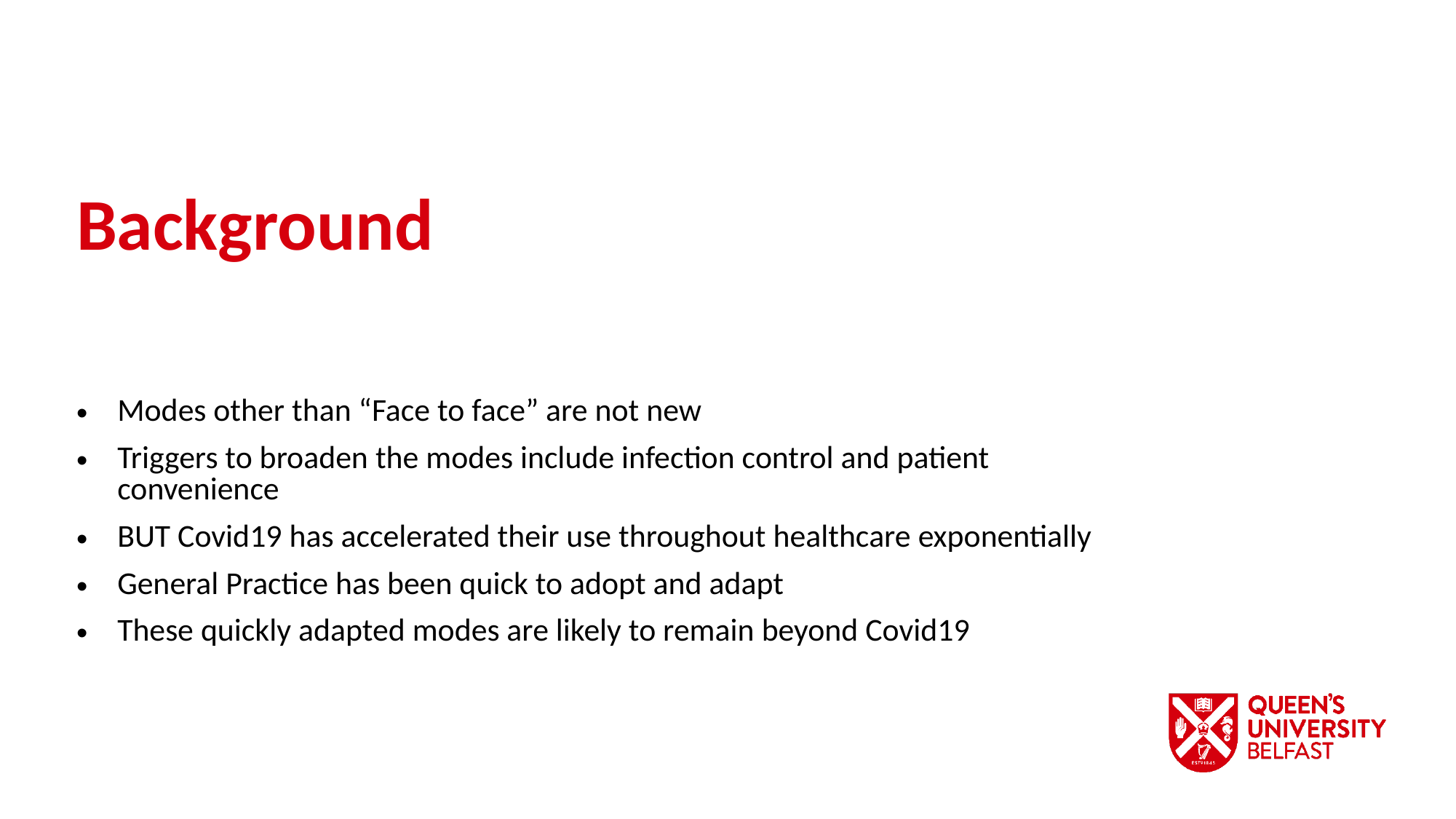

Background
Modes other than “Face to face” are not new
Triggers to broaden the modes include infection control and patient convenience
BUT Covid19 has accelerated their use throughout healthcare exponentially
General Practice has been quick to adopt and adapt
These quickly adapted modes are likely to remain beyond Covid19